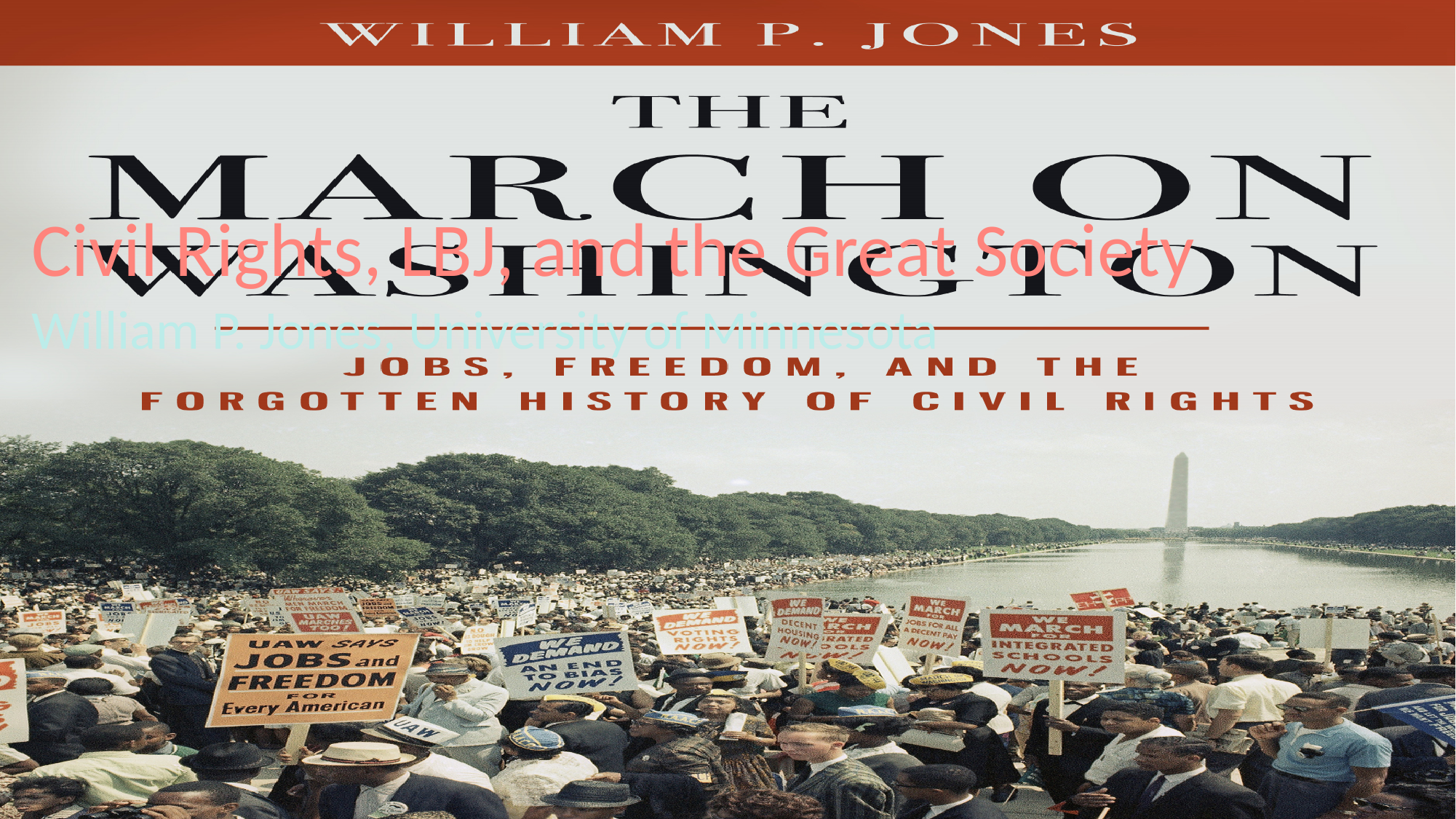

# Civil Rights, LBJ, and the Great Society
William P. Jones, University of Minnesota